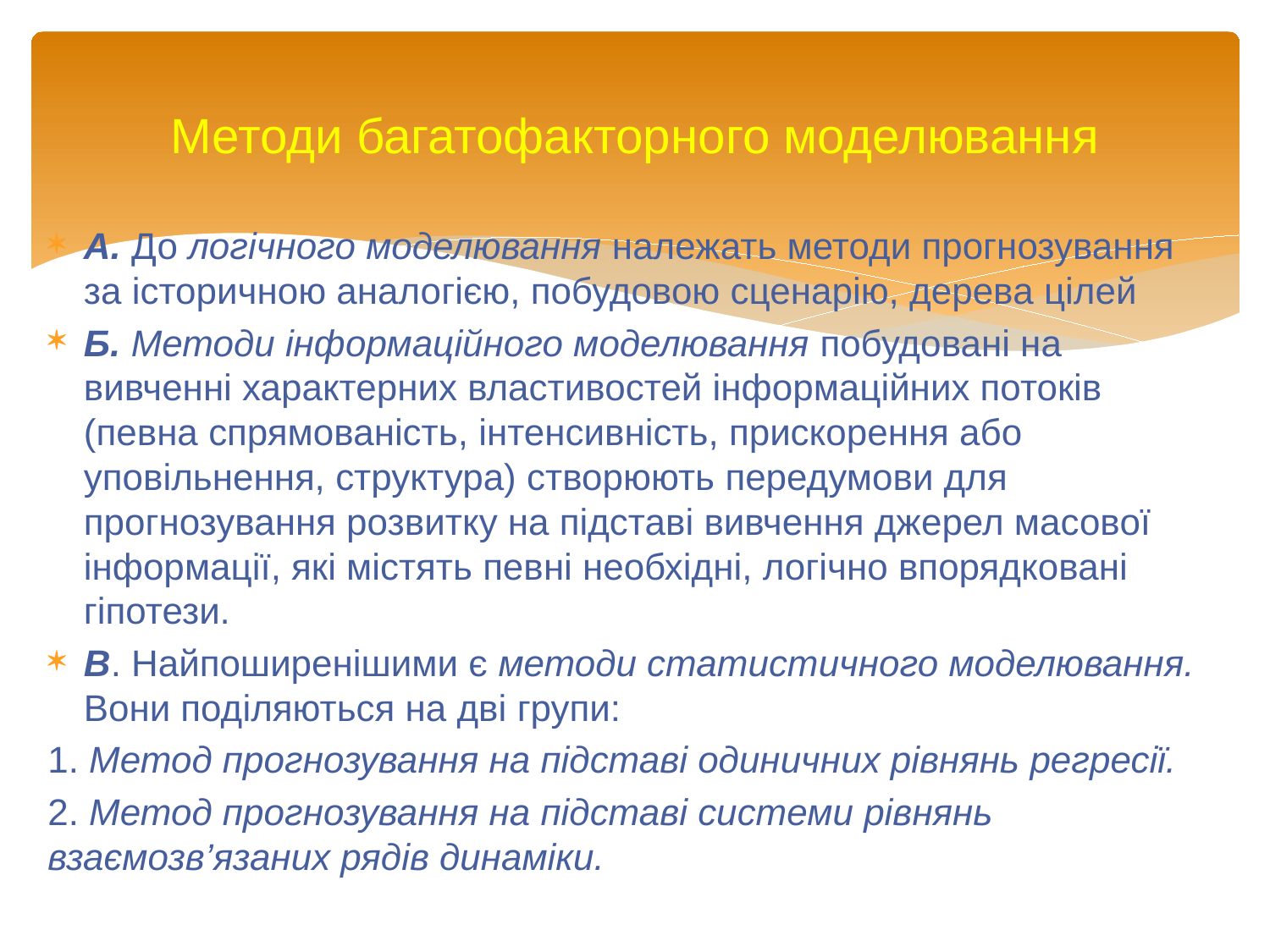

# Методи багатофакторного моделювання
А. До логічного моделювання належать методи прогнозування за історичною аналогією, побудовою сценарію, дерева цілей
Б. Методи інформаційного моделювання побудовані на вивченні характерних властивостей інформаційних потоків (певна спрямованість, інтенсивність, прискорення або уповільнення, структура) створюють передумови для прогнозування розвитку на підставі вивчення джерел масової інформації, які містять певні необхідні, логічно впорядковані гіпотези.
В. Найпоширенішими є методи статистичного моделювання. Вони поділяються на дві групи:
1. Метод прогнозування на підставі одиничних рівнянь регресії.
2. Метод прогнозування на підставі системи рівнянь взаємозв’язаних рядів динаміки.